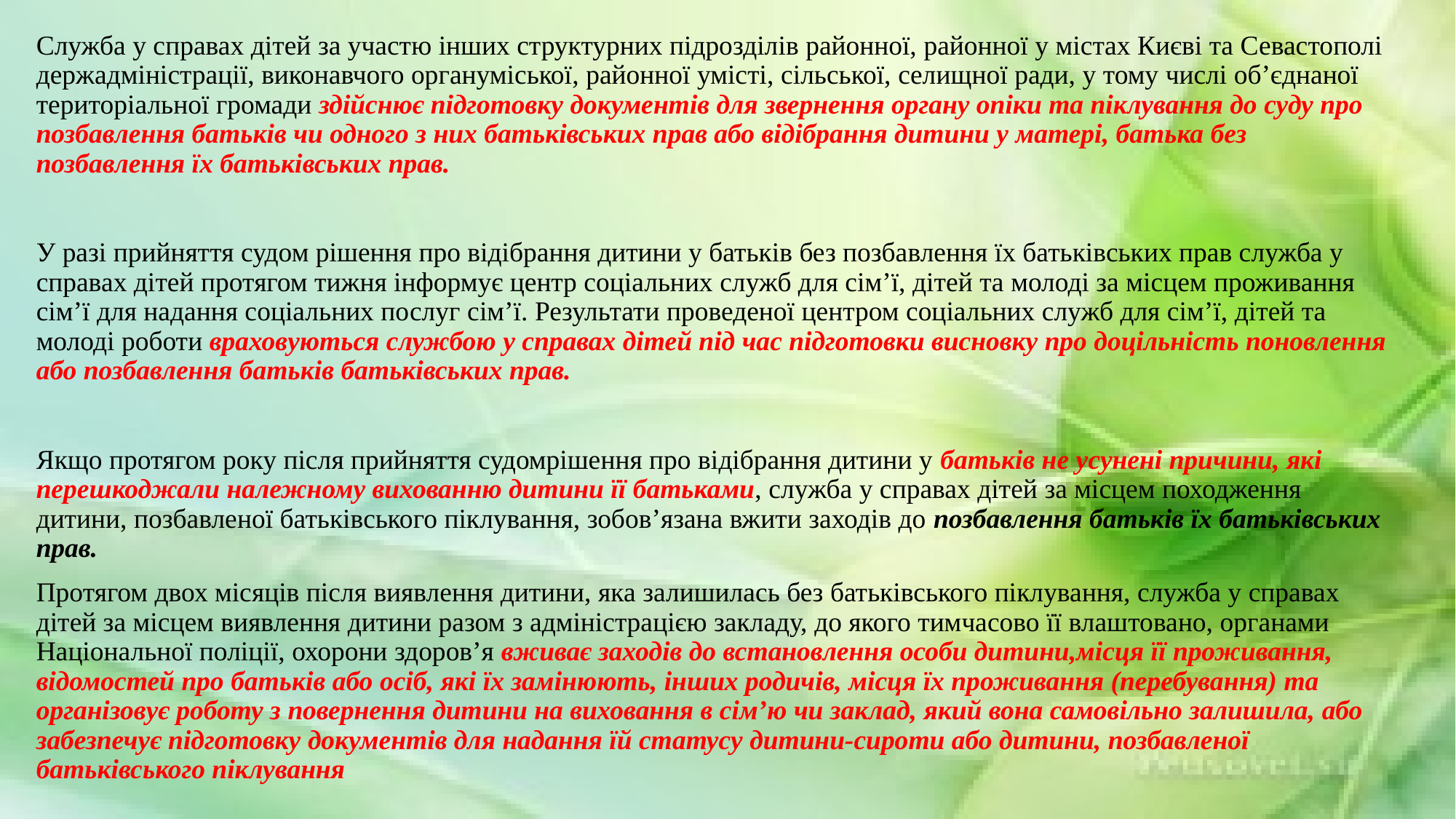

Служба у справах дітей за участю інших структурних підрозділів районної, районної у містах Києві та Севастополі держадміністрації, виконавчого органуміської, районної умісті, сільської, селищної ради, у тому числі об’єднаної територіальної громади здійснює підготовку документів для звернення органу опіки та піклування до суду про позбавлення батьків чи одного з них батьківських прав або відібрання дитини у матері, батька без позбавлення їх батьківських прав.

У разі прийняття судом рішення про відібрання дитини у батьків без позбавлення їх батьківських прав служба у справах дітей протягом тижня інформує центр соціальних служб для сім’ї, дітей та молоді за місцем проживання сім’ї для надання соціальних послуг сім’ї. Результати проведеної центром соціальних служб для сім’ї, дітей та молоді роботи враховуються службою у справах дітей під час підготовки висновку про доцільність поновлення або позбавлення батьків батьківських прав.

Якщо протягом року після прийняття судомрішення про відібрання дитини у батьків не усунені причини, які перешкоджали належному вихованню дитини її батьками, служба у справах дітей за місцем походження дитини, позбавленої батьківського піклування, зобов’язана вжити заходів до позбавлення батьків їх батьківських прав.
Протягом двох місяців після виявлення дитини, яка залишилась без батьківського піклування, служба у справах дітей за місцем виявлення дитини разом з адміністрацією закладу, до якого тимчасово її влаштовано, органами Національної поліції, охорони здоров’я вживає заходів до встановлення особи дитини,місця її проживання, відомостей про батьків або осіб, які їх замінюють, інших родичів, місця їх проживання (перебування) та організовує роботу з повернення дитини на виховання в сім’ю чи заклад, який вона самовільно залишила, або забезпечує підготовку документів для надання їй статусу дитини-сироти або дитини, позбавленої батьківського піклування